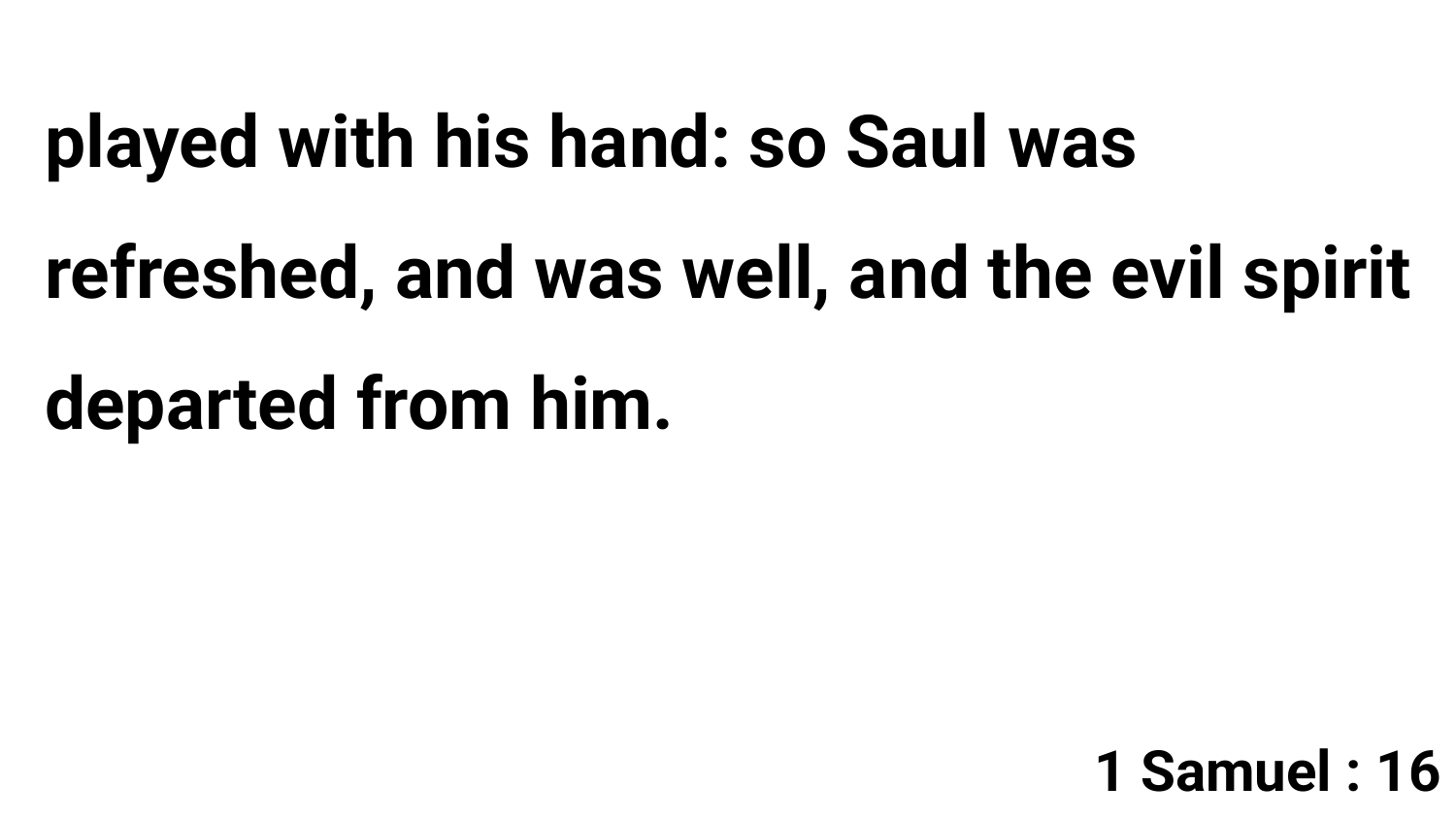

played with his hand: so Saul was refreshed, and was well, and the evil spirit departed from him.
1 Samuel : 16